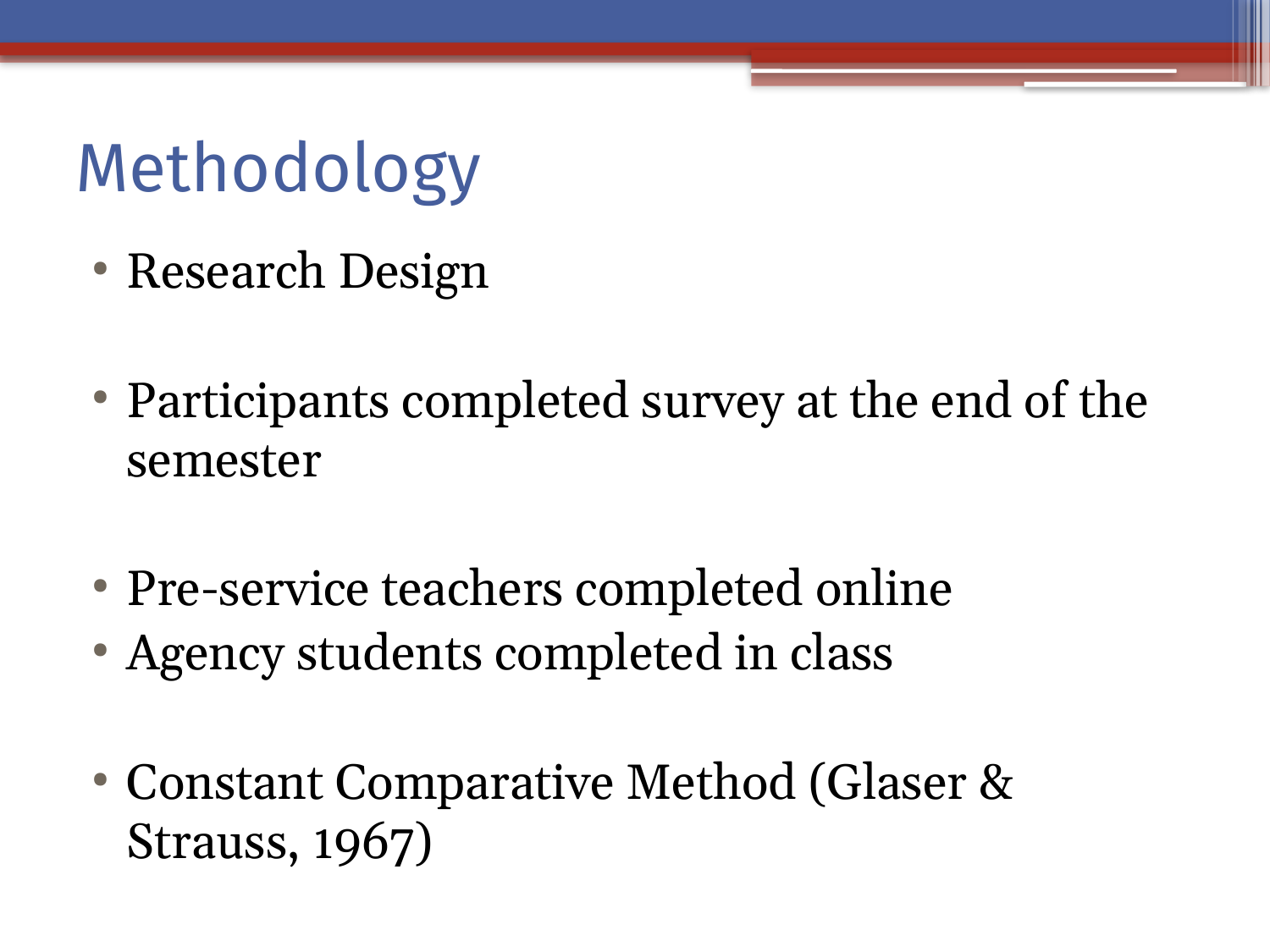

# Methodology
Research Design

Participants completed survey at the end of the semester

Pre-service teachers completed online
Agency students completed in class

Constant Comparative Method (Glaser & Strauss, 1967)